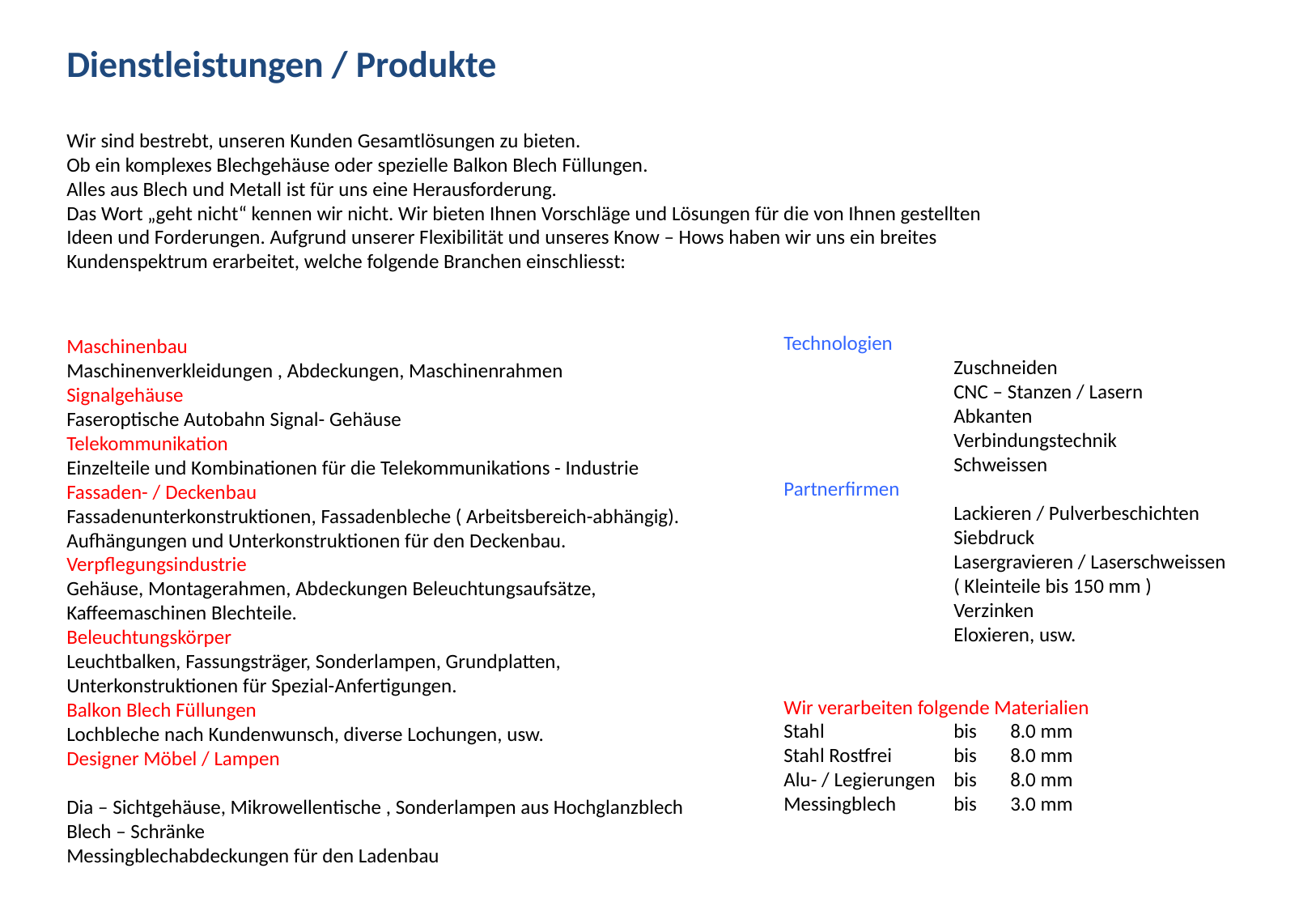

Dienstleistungen / Produkte
Wir sind bestrebt, unseren Kunden Gesamtlösungen zu bieten.
Ob ein komplexes Blechgehäuse oder spezielle Balkon Blech Füllungen.
Alles aus Blech und Metall ist für uns eine Herausforderung.
Das Wort „geht nicht“ kennen wir nicht. Wir bieten Ihnen Vorschläge und Lösungen für die von Ihnen gestellten Ideen und Forderungen. Aufgrund unserer Flexibilität und unseres Know – Hows haben wir uns ein breites Kundenspektrum erarbeitet, welche folgende Branchen einschliesst:
Technologien
  	Zuschneiden
	CNC – Stanzen / Lasern
	Abkanten
	Verbindungstechnik
	Schweissen
Partnerfirmen
	Lackieren / Pulverbeschichten
	Siebdruck
	Lasergravieren / Laserschweissen
	( Kleinteile bis 150 mm )
	Verzinken
	Eloxieren, usw.

Wir verarbeiten folgende Materialien
Stahl	bis 	8.0 mm
Stahl Rostfrei	bis	8.0 mm
Alu- / Legierungen	bis	8.0 mm
Messingblech	bis	3.0 mm

Maschinenbau
Maschinenverkleidungen , Abdeckungen, Maschinenrahmen
Signalgehäuse
Faseroptische Autobahn Signal- Gehäuse
Telekommunikation
Einzelteile und Kombinationen für die Telekommunikations - Industrie
Fassaden- / Deckenbau
Fassadenunterkonstruktionen, Fassadenbleche ( Arbeitsbereich-abhängig).
Aufhängungen und Unterkonstruktionen für den Deckenbau.
Verpflegungsindustrie
Gehäuse, Montagerahmen, Abdeckungen Beleuchtungsaufsätze,
Kaffeemaschinen Blechteile.
Beleuchtungskörper
Leuchtbalken, Fassungsträger, Sonderlampen, Grundplatten,
Unterkonstruktionen für Spezial-Anfertigungen.
Balkon Blech Füllungen
Lochbleche nach Kundenwunsch, diverse Lochungen, usw.
Designer Möbel / Lampen

Dia – Sichtgehäuse, Mikrowellentische , Sonderlampen aus Hochglanzblech
Blech – Schränke
Messingblechabdeckungen für den Ladenbau